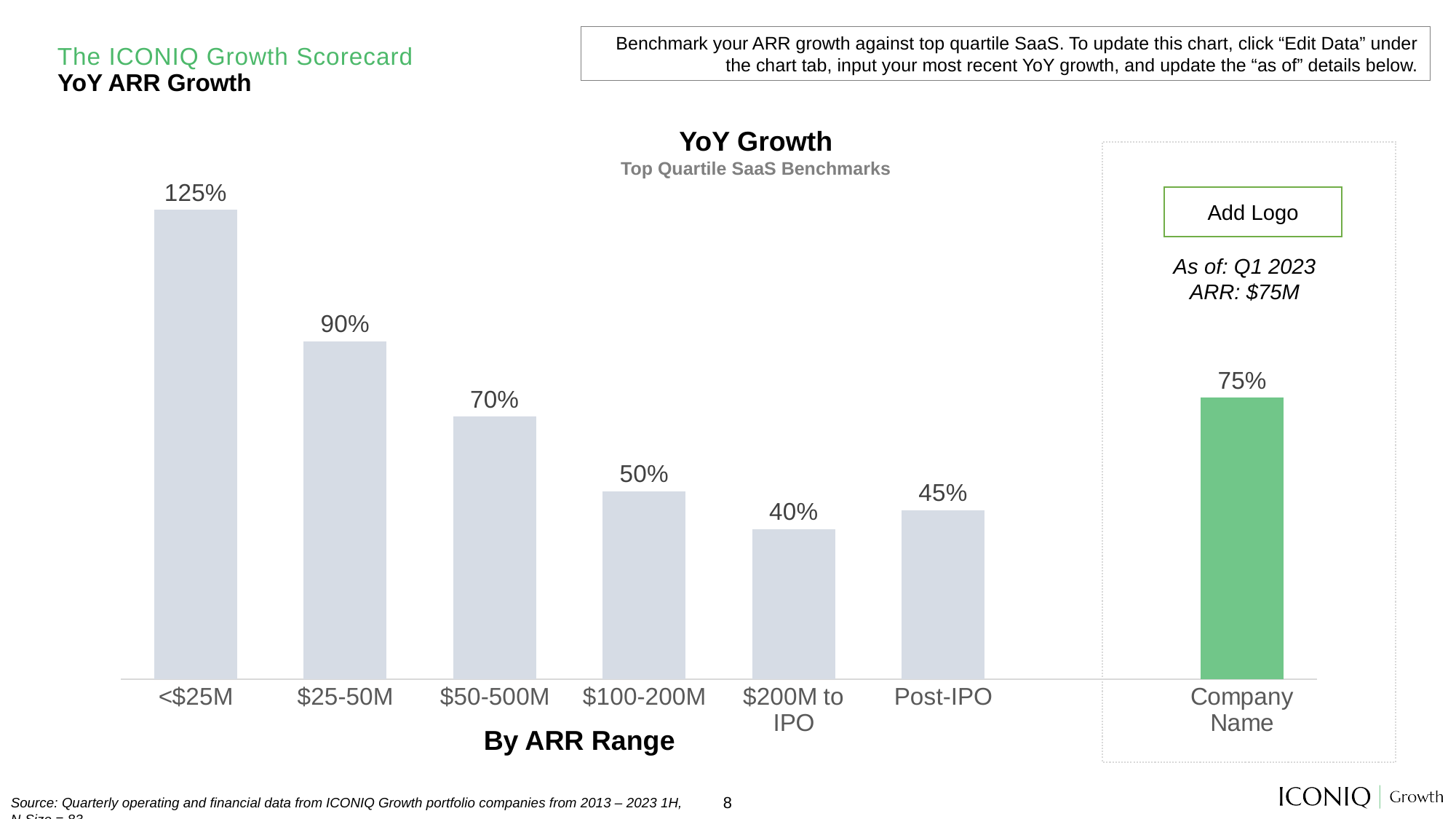

Benchmark your ARR growth against top quartile SaaS. To update this chart, click “Edit Data” under the chart tab, input your most recent YoY growth, and update the “as of” details below.
The ICONIQ Growth Scorecard
YoY ARR Growth
YoY Growth
Top Quartile SaaS Benchmarks

### Chart

| Category | Benchmarks |
|---|---|
| <$25M | 1.25 |
| $25-50M | 0.9 |
| $50-500M | 0.7 |
| $100-200M | 0.5 |
| $200M to IPO | 0.4 |
| Post-IPO | 0.45 |
|  | None |
| Company Name | 0.75 |
Add Logo
As of: Q1 2023
ARR: $75M
By ARR Range
Source: Quarterly operating and financial data from ICONIQ Growth portfolio companies from 2013 – 2023 1H, N-Size = 83